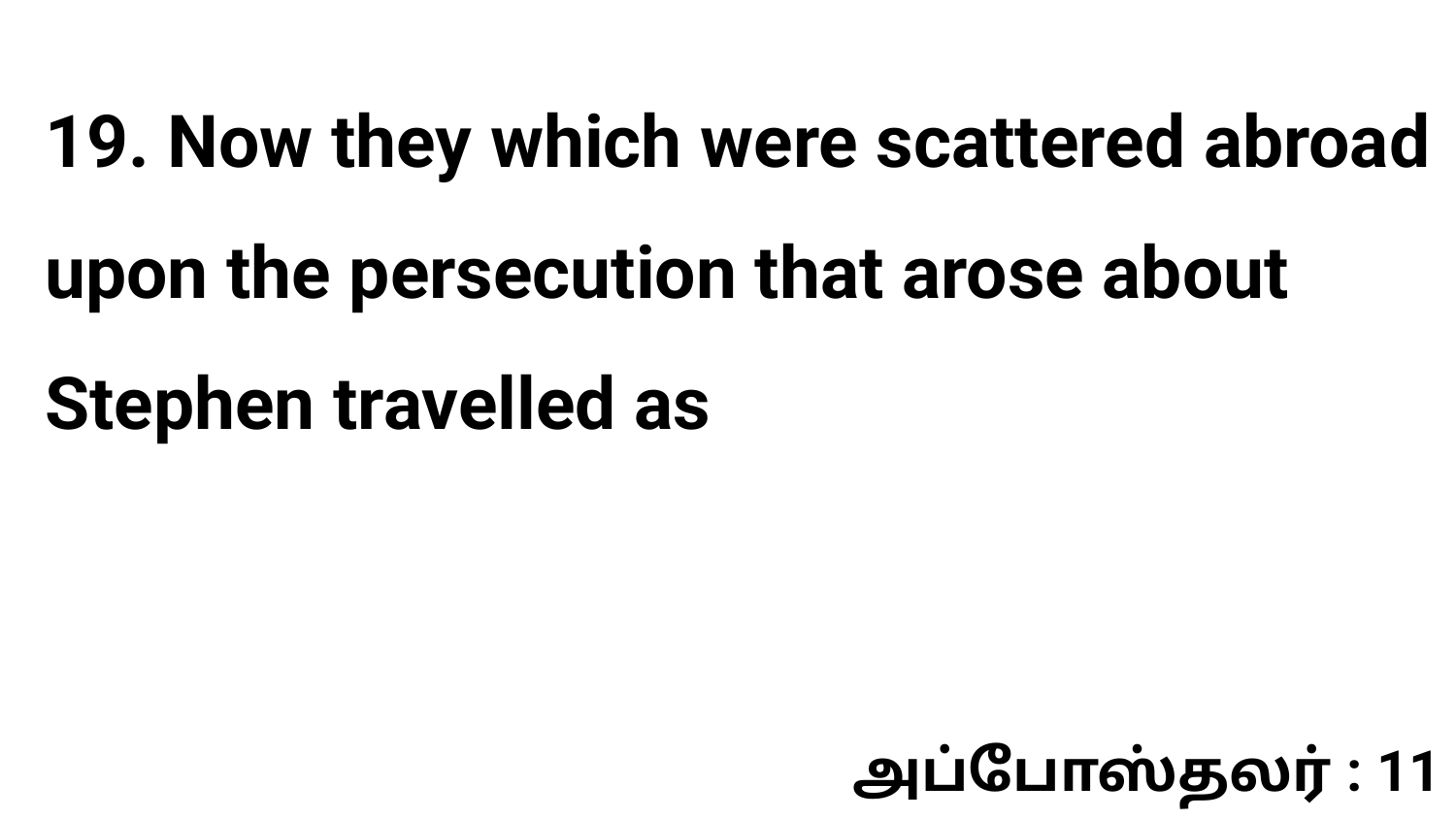

19. Now they which were scattered abroad upon the persecution that arose about Stephen travelled as
அப்போஸ்தலர் : 11